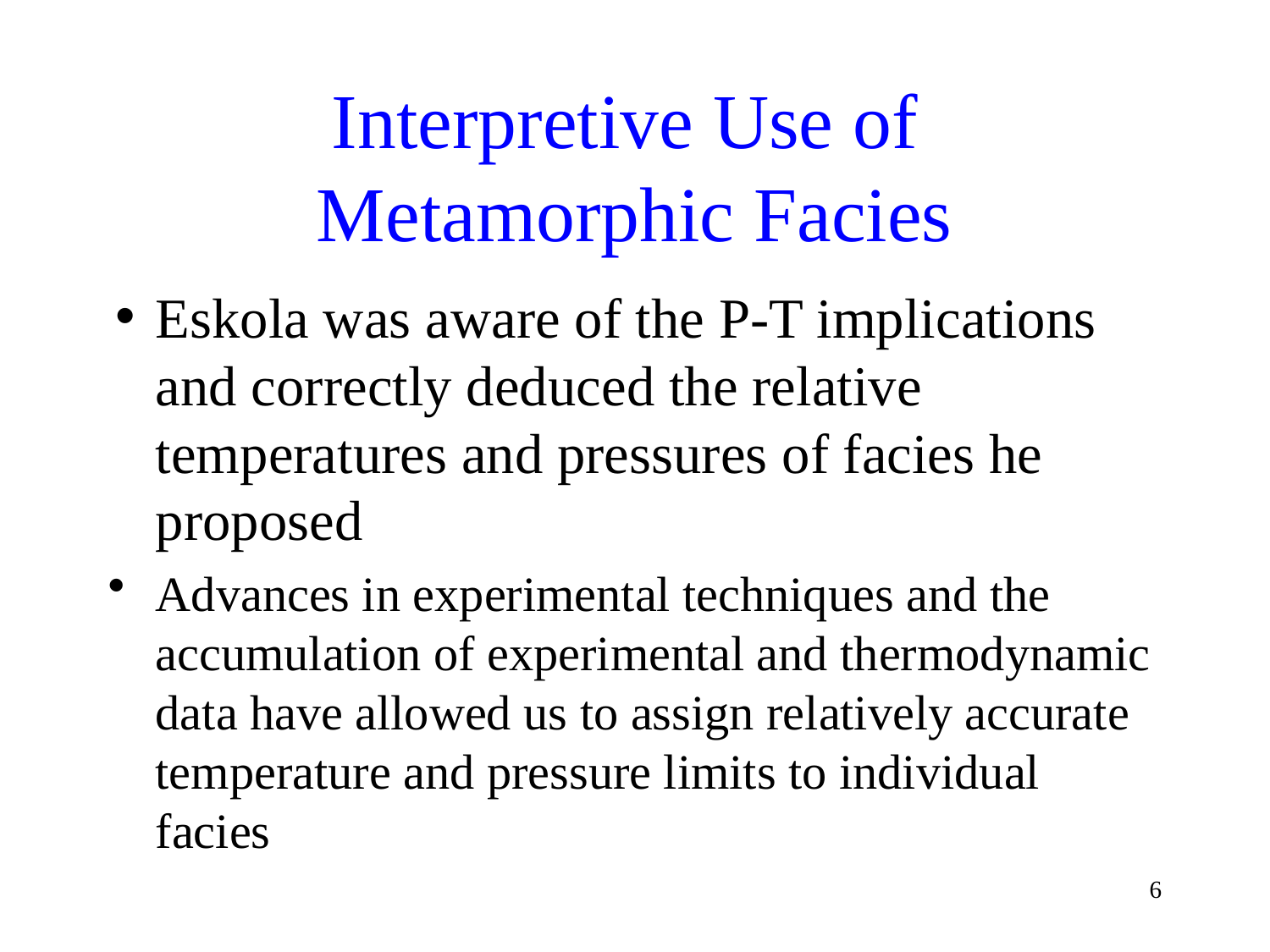

# Interpretive Use of Metamorphic Facies
Eskola was aware of the P-T implications and correctly deduced the relative temperatures and pressures of facies he proposed
Advances in experimental techniques and the accumulation of experimental and thermodynamic data have allowed us to assign relatively accurate temperature and pressure limits to individual facies

6